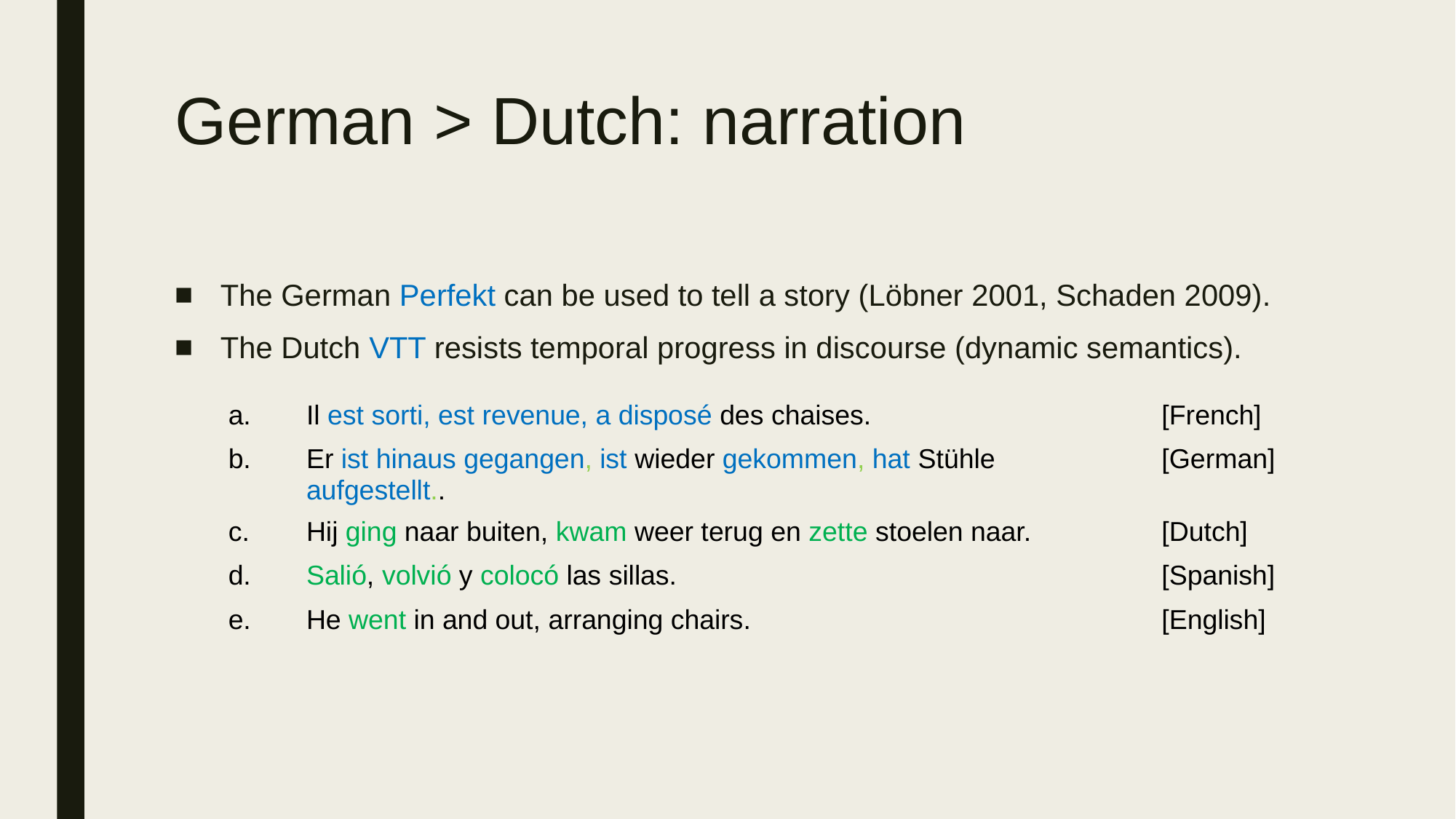

# German > Dutch: narration
The German Perfekt can be used to tell a story (Löbner 2001, Schaden 2009).
The Dutch VTT resists temporal progress in discourse (dynamic semantics).

| a. | Il est sorti, est revenue, a disposé des chaises. | [French] |
| --- | --- | --- |
| b. | Er ist hinaus gegangen, ist wieder gekommen, hat Stühle aufgestellt.. | [German] |
| c. | Hij ging naar buiten, kwam weer terug en zette stoelen naar. | [Dutch] |
| d. | Salió, volvió y colocó las sillas. | [Spanish] |
| e. | He went in and out, arranging chairs. | [English] |